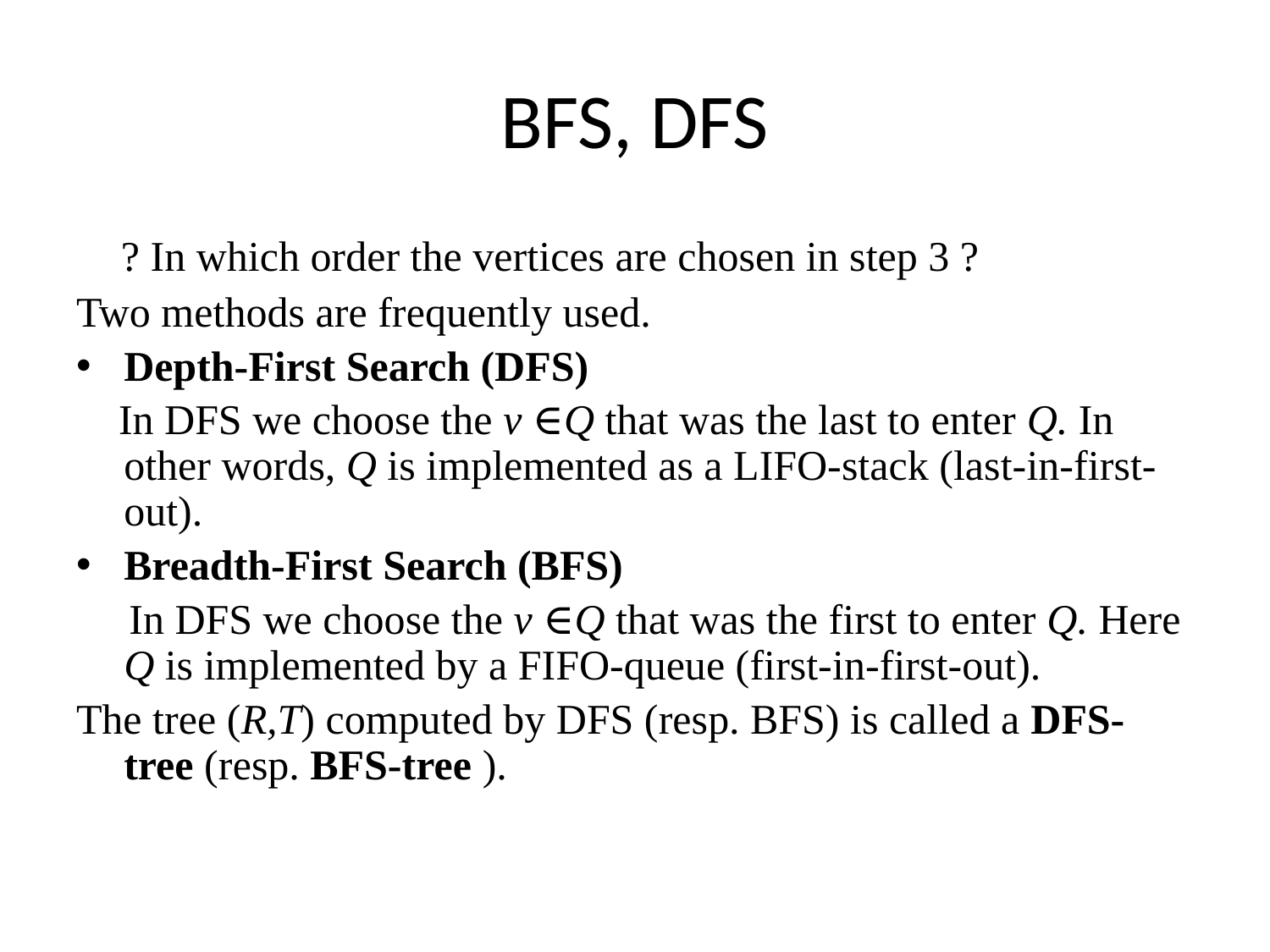

# BFS, DFS
    ? In which order the vertices are chosen in step 3 ?
Two methods are frequently used.
Depth-First Search (DFS)
    In DFS we choose the v ∈Q that was the last to enter Q. In other words, Q is implemented as a LIFO-stack (last-in-first-out).
Breadth-First Search (BFS)
     In DFS we choose the v ∈Q that was the first to enter Q. Here Q is implemented by a FIFO-queue (first-in-first-out).
The tree (R,T) computed by DFS (resp. BFS) is called a DFS-tree (resp. BFS-tree ).